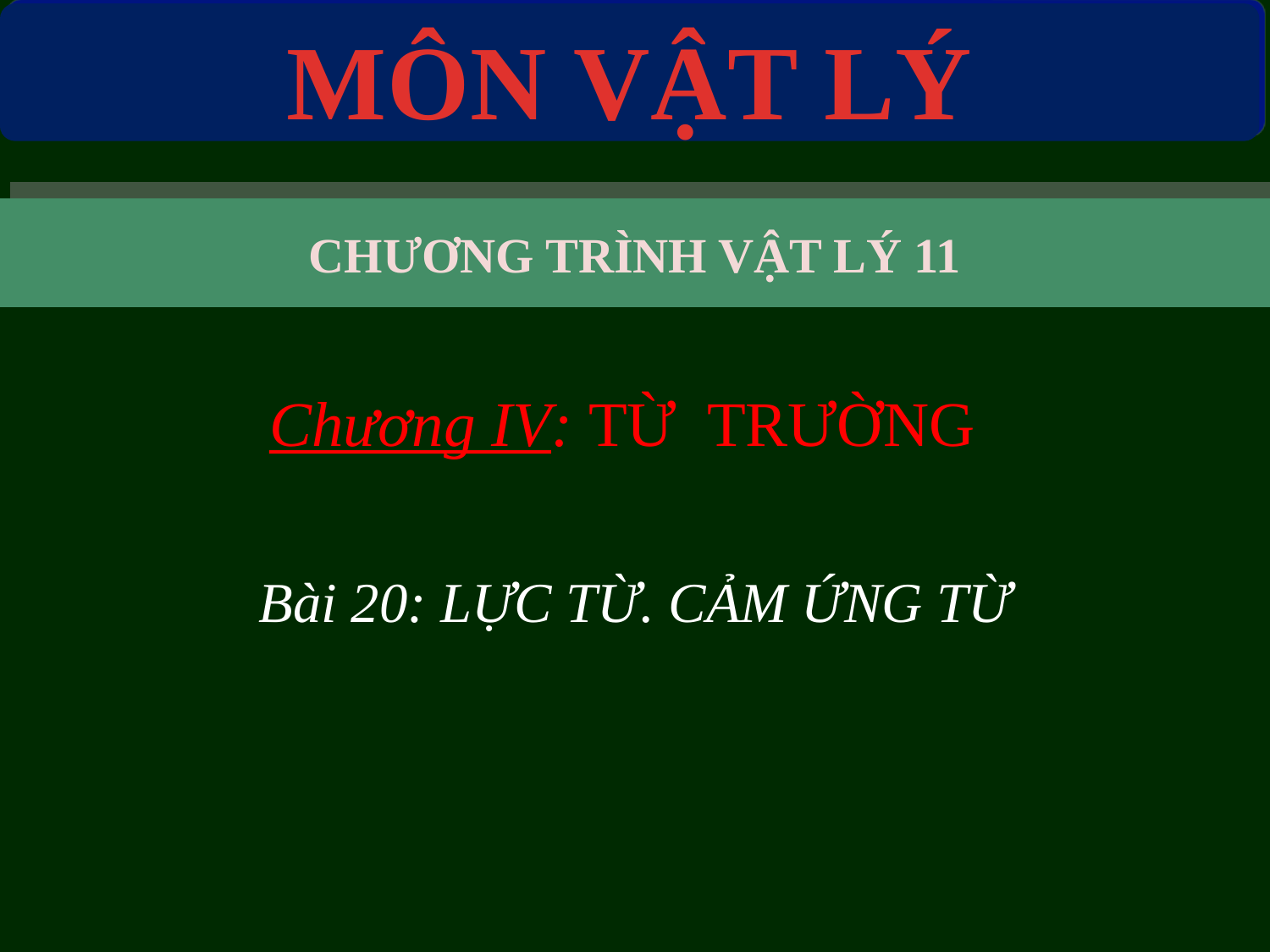

MÔN VẬT LÝ
CHƯƠNG TRÌNH VẬT LÝ 11
Chương IV: TỪ  TRƯỜNG
Bài 20: LỰC TỪ. CẢM ỨNG TỪ